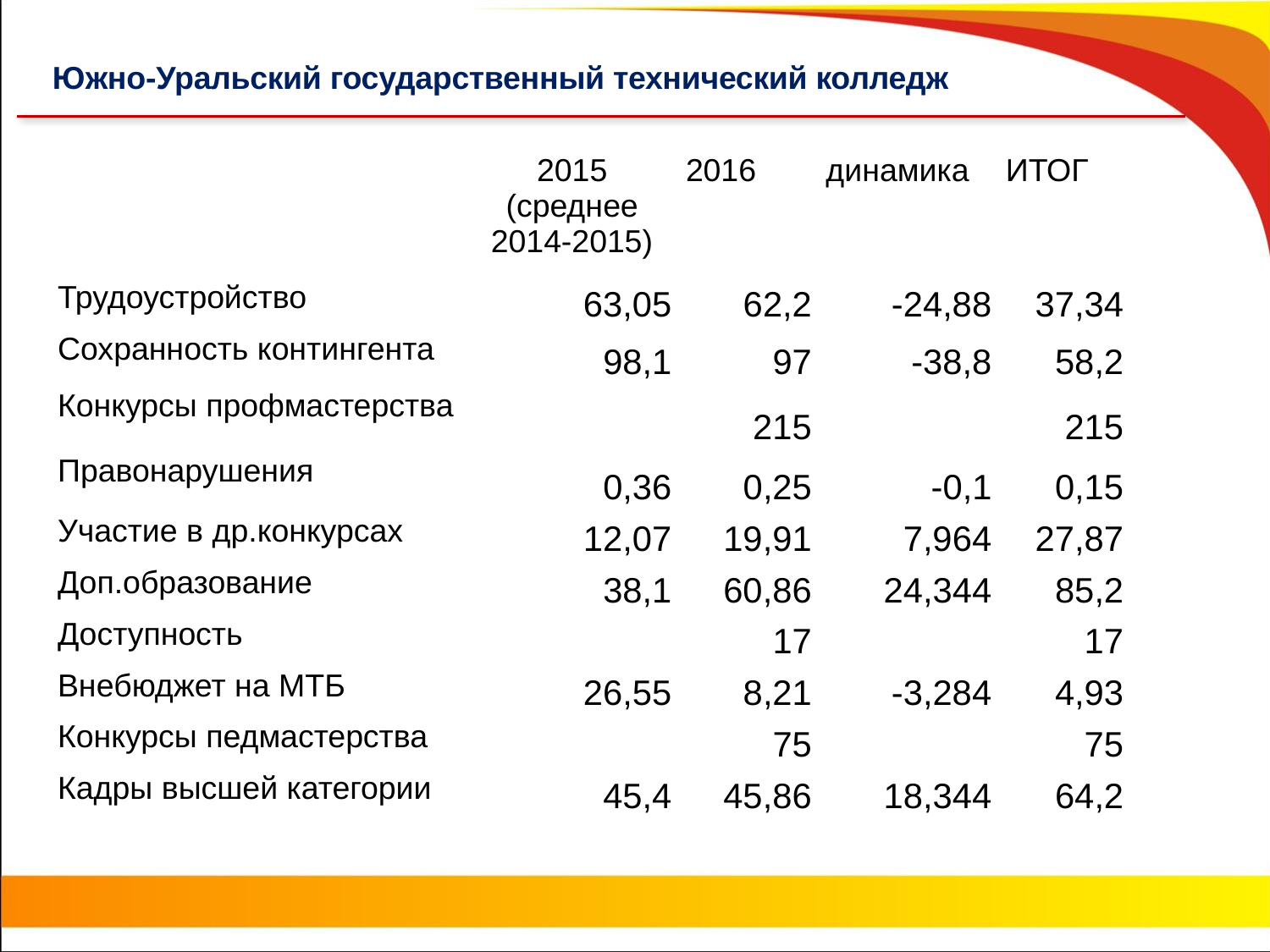

Южно-Уральский государственный технический колледж
|  | 2015 (среднее 2014-2015) | 2016 | динамика | ИТОГ |
| --- | --- | --- | --- | --- |
| Трудоустройство | 63,05 | 62,2 | -24,88 | 37,34 |
| Сохранность контингента | 98,1 | 97 | -38,8 | 58,2 |
| Конкурсы профмастерства |  | 215 |  | 215 |
| Правонарушения | 0,36 | 0,25 | -0,1 | 0,15 |
| Участие в др.конкурсах | 12,07 | 19,91 | 7,964 | 27,87 |
| Доп.образование | 38,1 | 60,86 | 24,344 | 85,2 |
| Доступность |  | 17 |  | 17 |
| Внебюджет на МТБ | 26,55 | 8,21 | -3,284 | 4,93 |
| Конкурсы педмастерства |  | 75 |  | 75 |
| Кадры высшей категории | 45,4 | 45,86 | 18,344 | 64,2 |